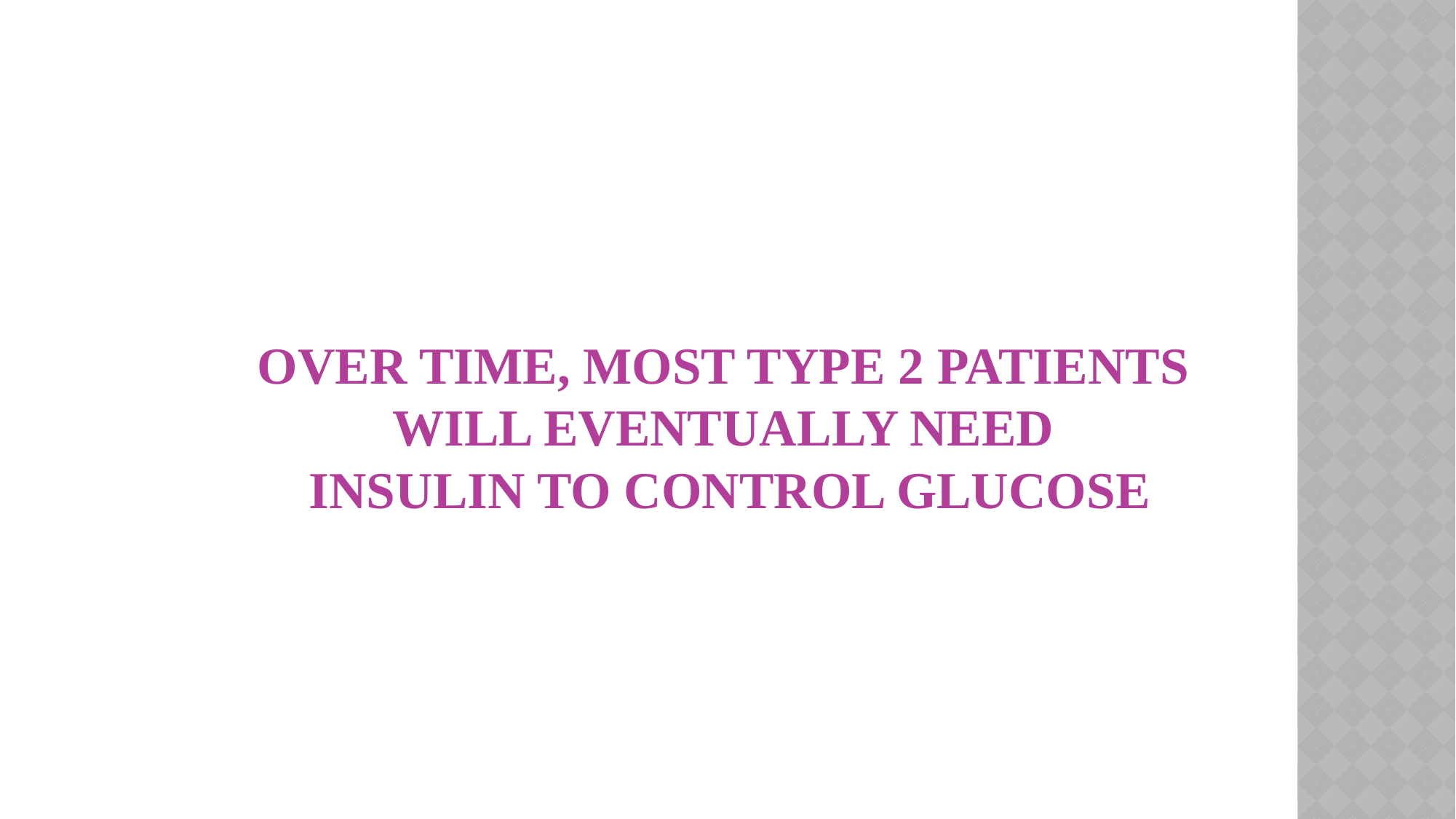

# Over time, most Type 2 patients will eventually need insulin to control glucose